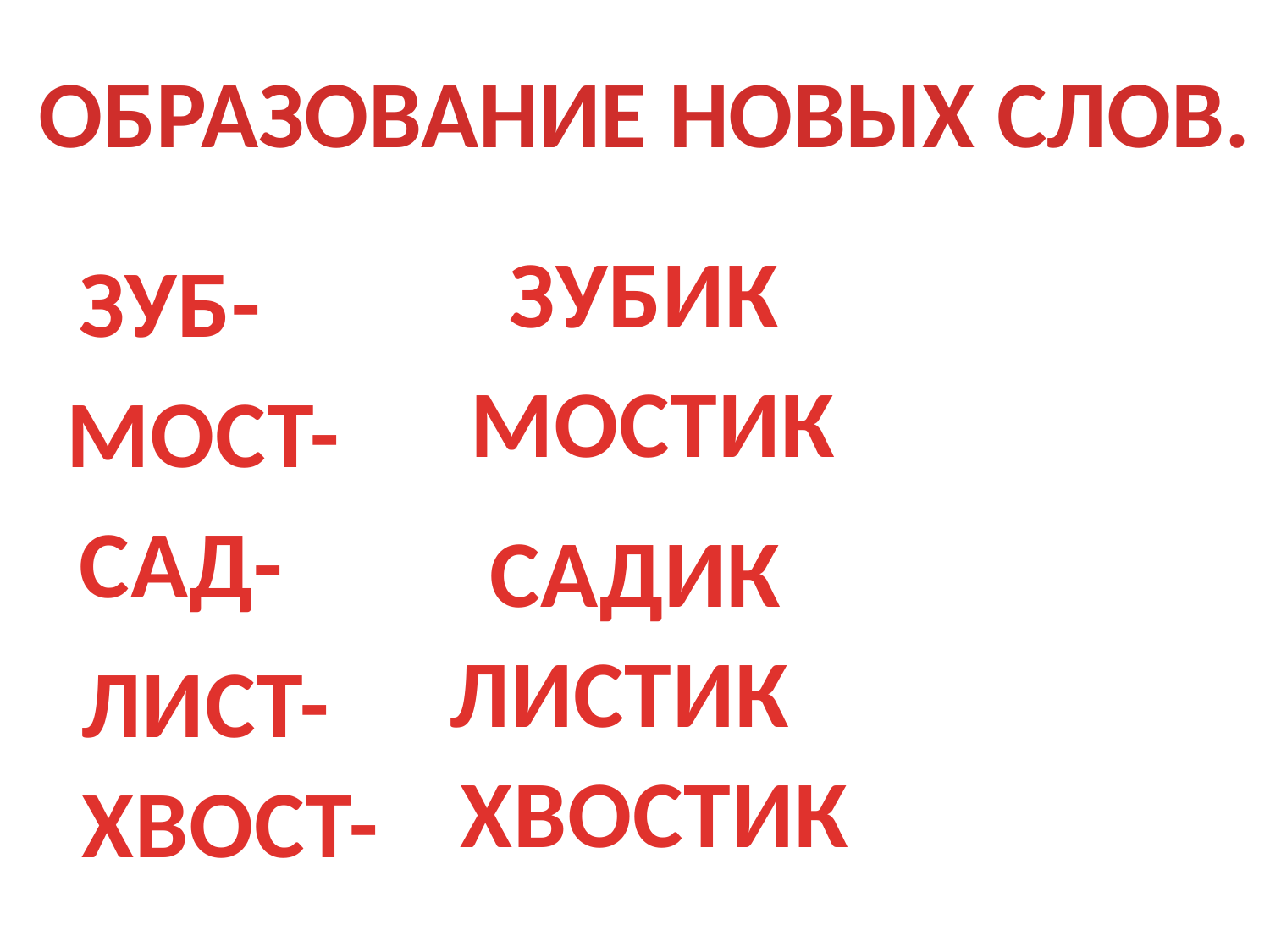

#
ОБРАЗОВАНИЕ НОВЫХ СЛОВ.

ЗУБИК
ЗУБ-
МОСТИК
МОСТ-
САД-
САДИК
ЛИСТИК
ЛИСТ-
ХВОСТИК
ХВОСТ-